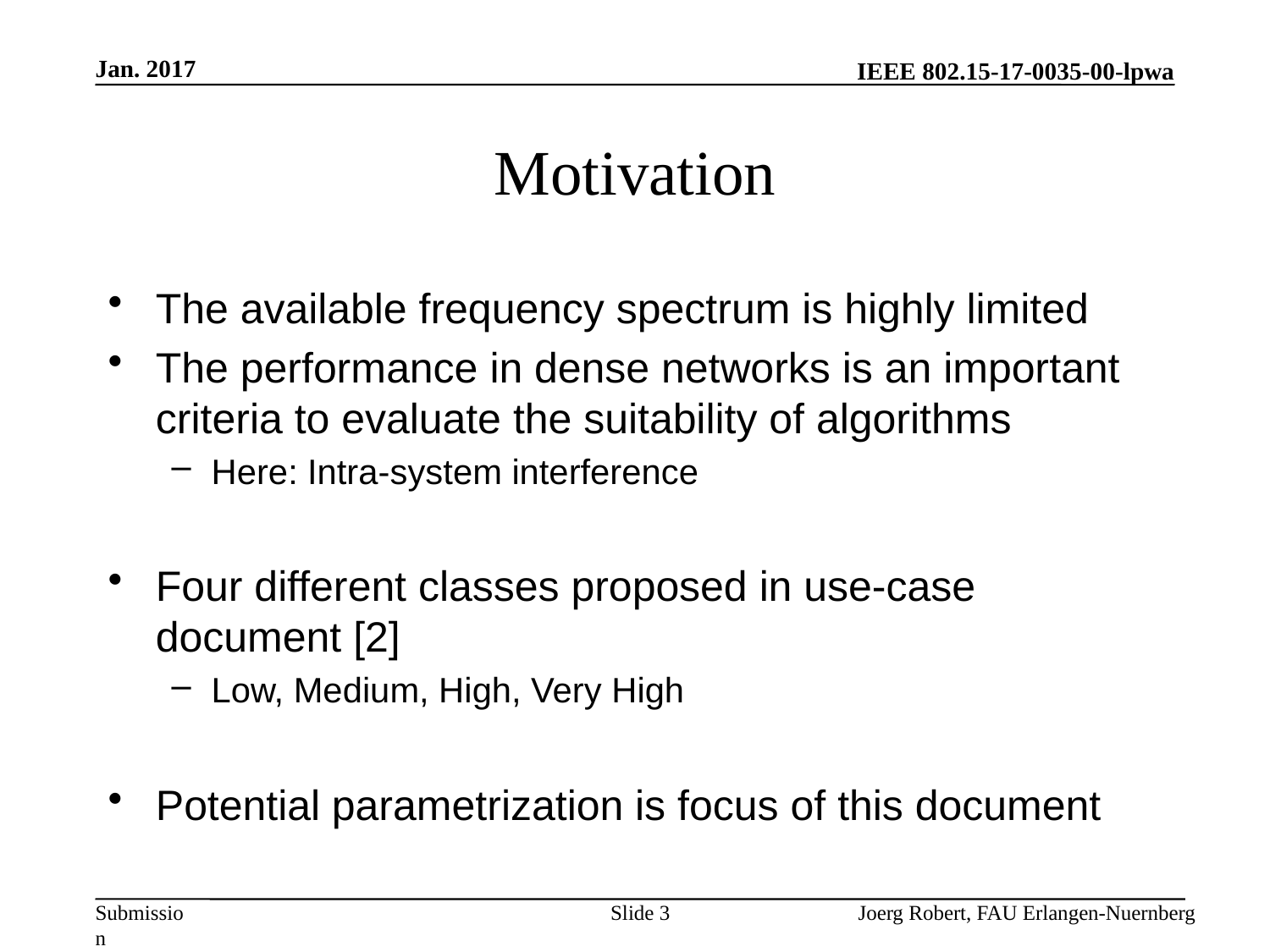

Jan. 2017
# Motivation
The available frequency spectrum is highly limited
The performance in dense networks is an important criteria to evaluate the suitability of algorithms
Here: Intra-system interference

Four different classes proposed in use-case document [2]
Low, Medium, High, Very High

Potential parametrization is focus of this document

Slide 3
Joerg Robert, FAU Erlangen-Nuernberg